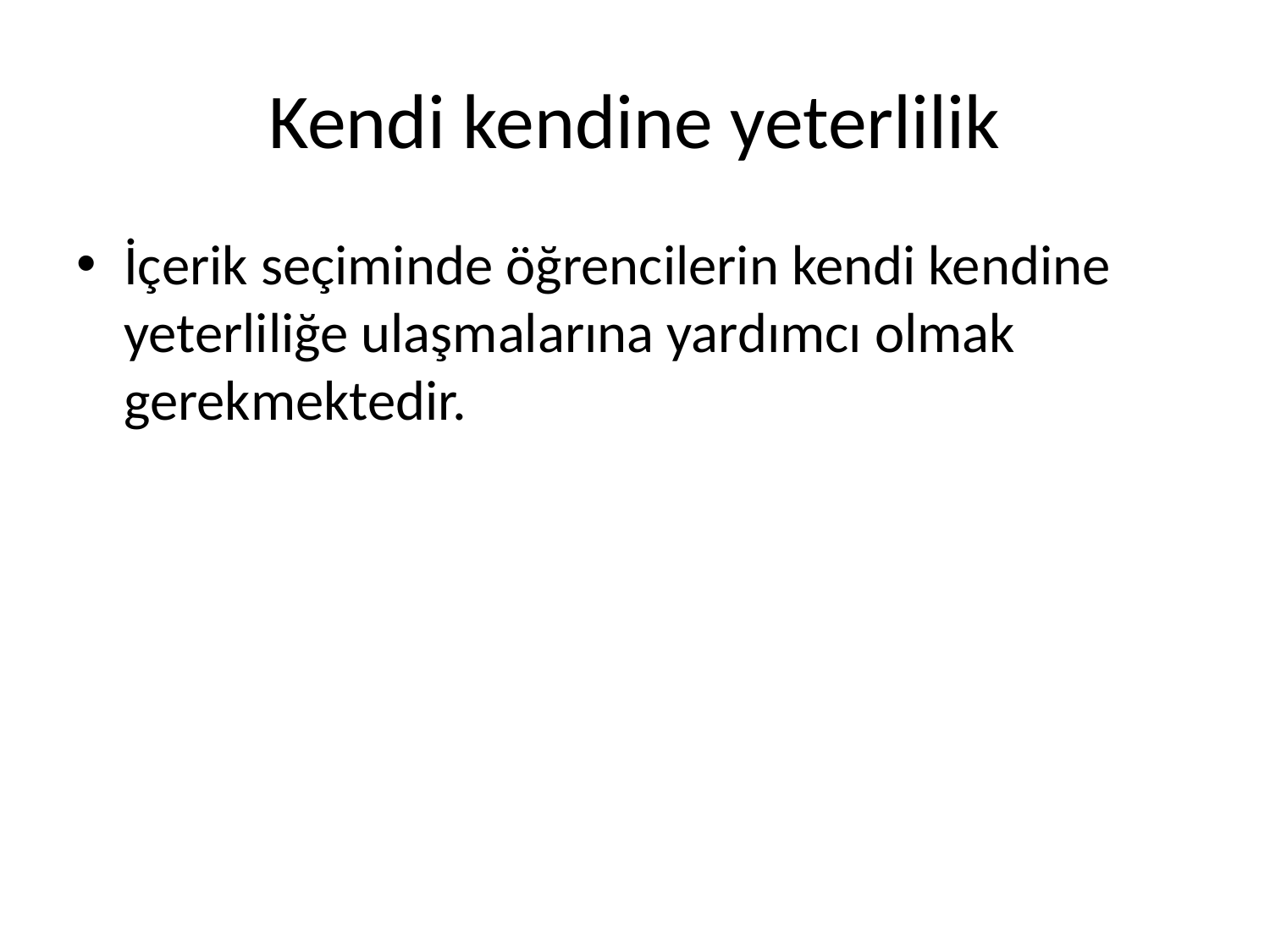

# Kendi kendine yeterlilik
İçerik seçiminde öğrencilerin kendi kendine yeterliliğe ulaşmalarına yardımcı olmak gerekmektedir.